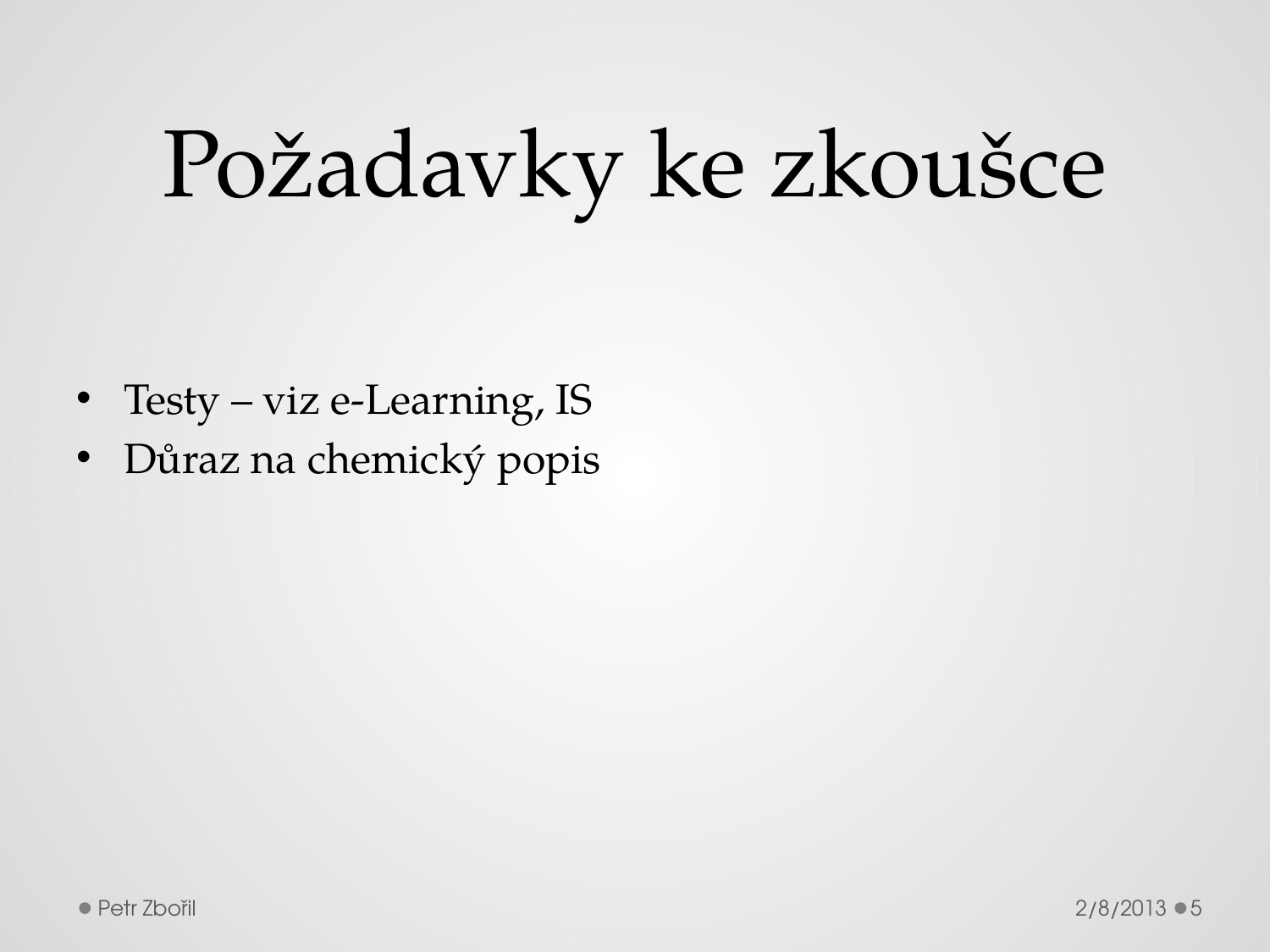

# Požadavky ke zkoušce

Testy – viz e-Learning, IS
Důraz na chemický popis

Petr Zbořil
2/8/2013
5